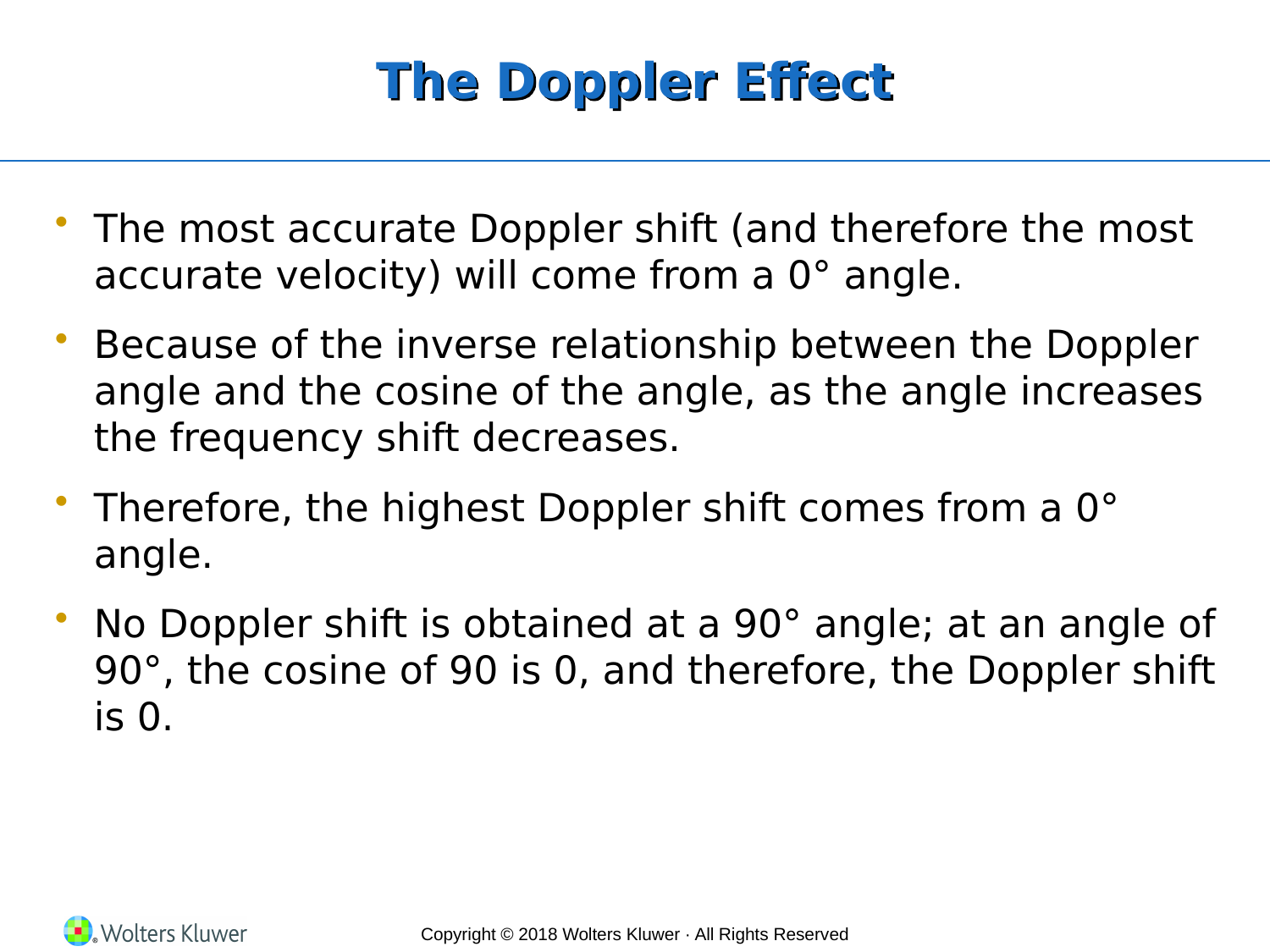

# The Doppler Effect
The most accurate Doppler shift (and therefore the most accurate velocity) will come from a 0° angle.
Because of the inverse relationship between the Doppler angle and the cosine of the angle, as the angle increases the frequency shift decreases.
Therefore, the highest Doppler shift comes from a 0° angle.
No Doppler shift is obtained at a 90° angle; at an angle of 90°, the cosine of 90 is 0, and therefore, the Doppler shift is 0.